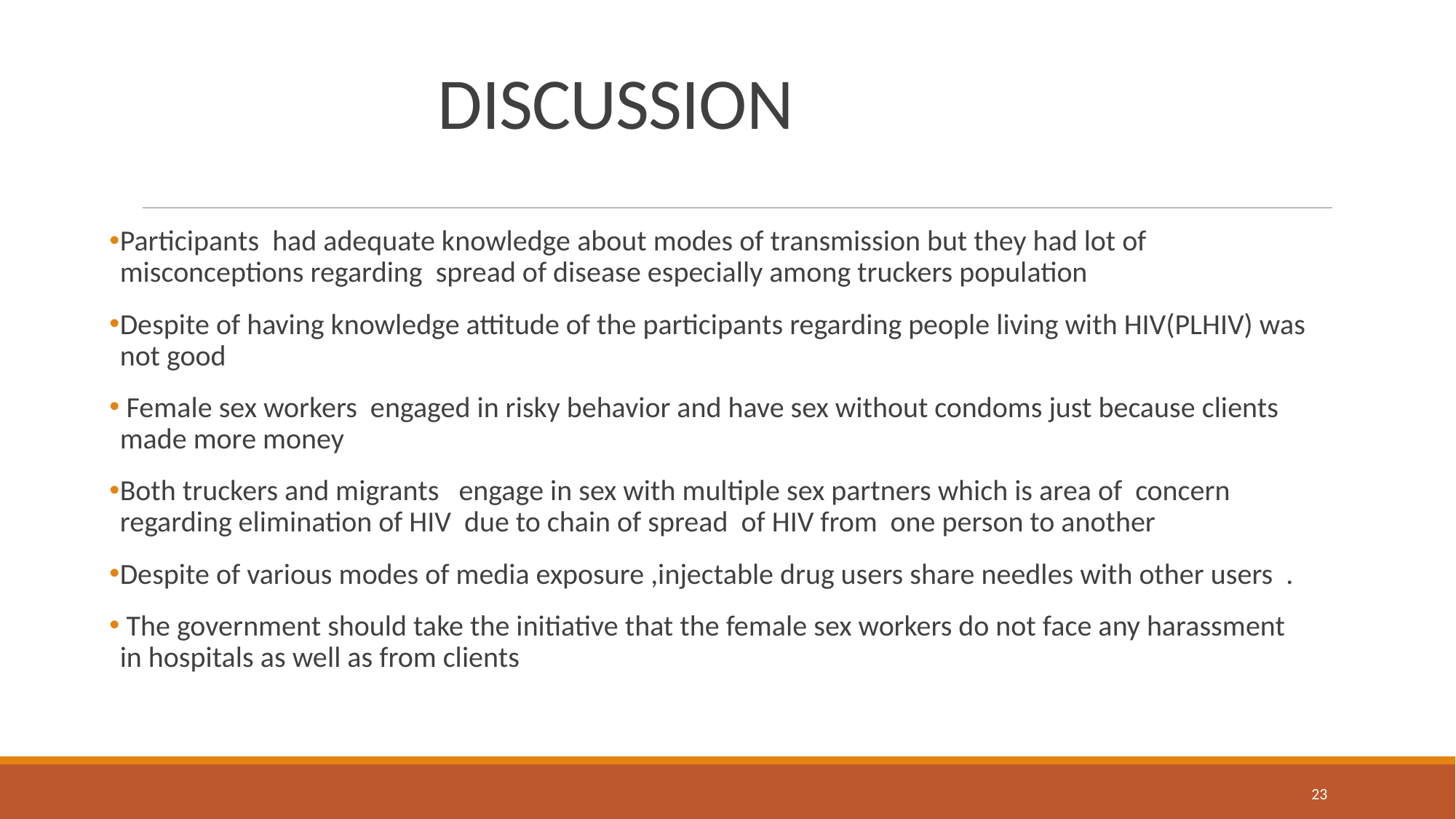

# DISCUSSION
Participants  had adequate knowledge about modes of transmission but they had lot of misconceptions regarding  spread of disease especially among truckers population
Despite of having knowledge attitude of the participants regarding people living with HIV(PLHIV) was not good
 Female sex workers  engaged in risky behavior and have sex without condoms just because clients made more money
Both truckers and migrants   engage in sex with multiple sex partners which is area of  concern regarding elimination of HIV  due to chain of spread  of HIV from  one person to another
Despite of various modes of media exposure ,injectable drug users share needles with other users  .
 The government should take the initiative that the female sex workers do not face any harassment in hospitals as well as from clients
23